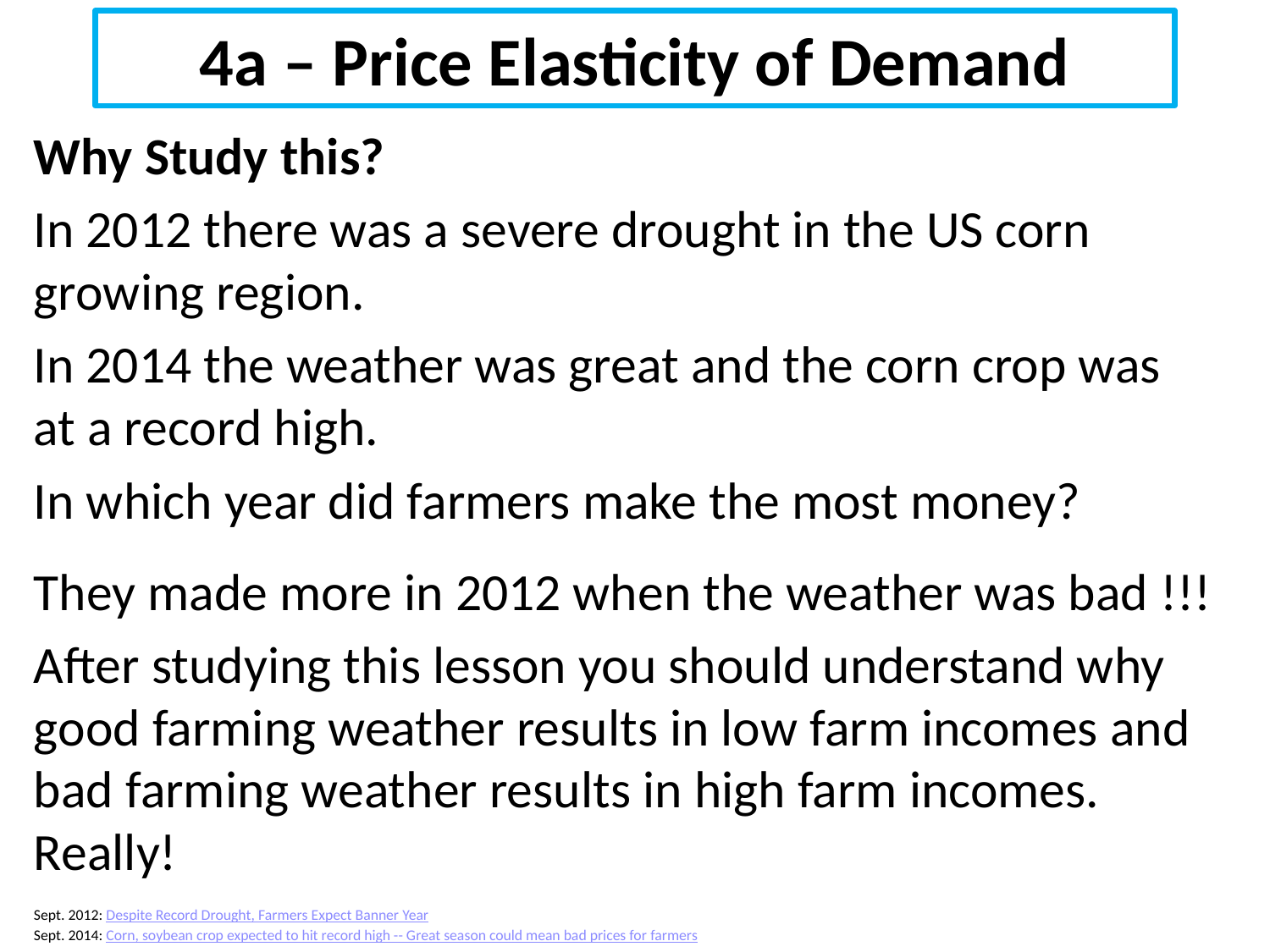

# 4a – Price Elasticity of Demand
Why Study this?
In 2012 there was a severe drought in the US corn growing region.
In 2014 the weather was great and the corn crop was at a record high.
In which year did farmers make the most money?

They made more in 2012 when the weather was bad !!!
After studying this lesson you should understand why good farming weather results in low farm incomes and bad farming weather results in high farm incomes. Really!

Sept. 2012: Despite Record Drought, Farmers Expect Banner Year
Sept. 2014: Corn, soybean crop expected to hit record high -- Great season could mean bad prices for farmers